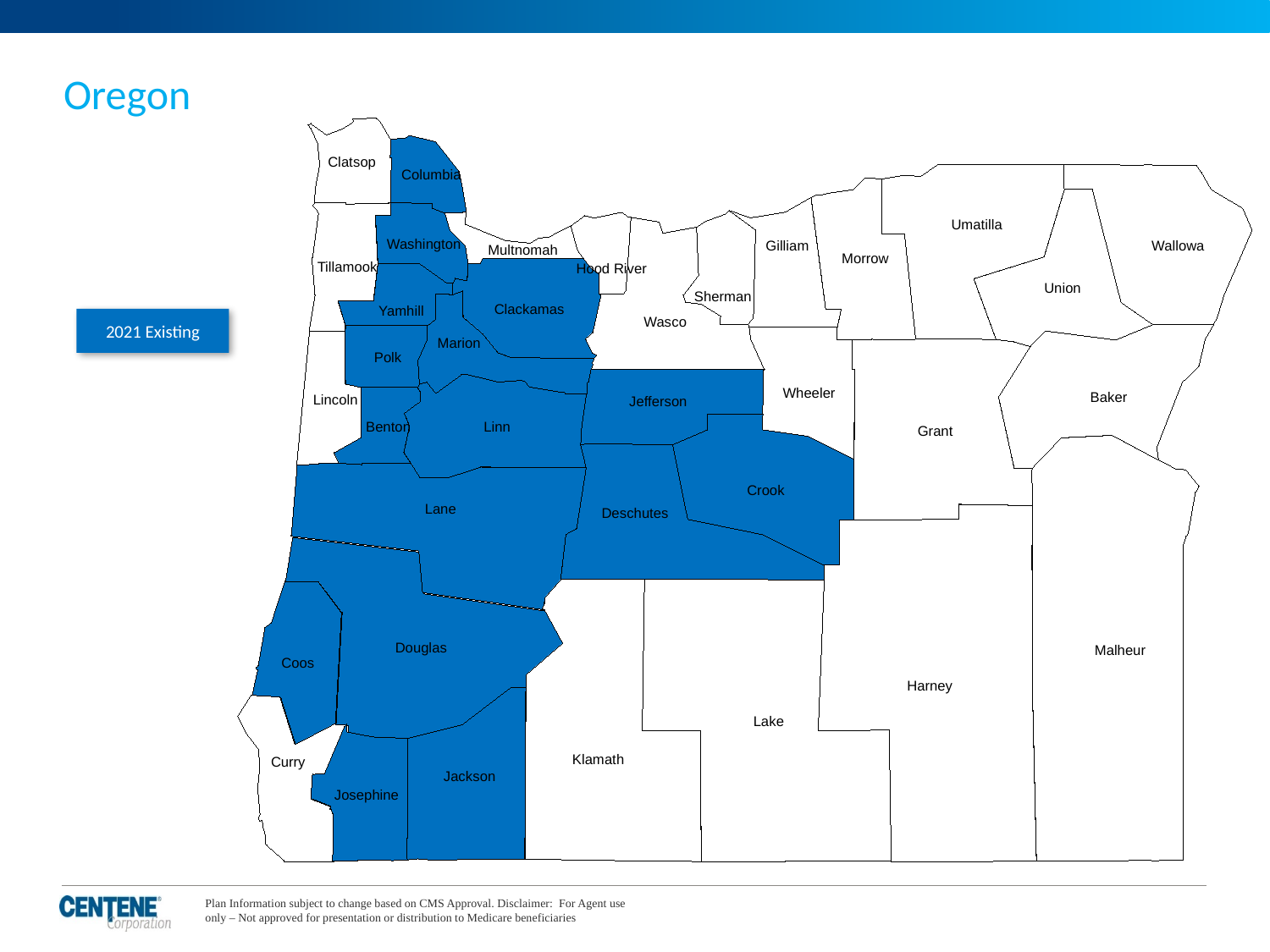

# Oregon

Clatsop

Columbia

Umatilla

Washington
Gilliam
Wallowa
Multnomah
Morrow
Tillamook

Hood River

Union
Sherman

Clackamas
Yamhill
2021 Existing
Wasco

Marion

Polk

Wheeler

Baker
Lincoln
Jefferson

Benton
Linn
Grant

Crook
Lane
Deschutes

Douglas
Malheur
Coos
Harney

Lake

Klamath
Curry
Jackson
Josephine
Plan Information subject to change based on CMS Approval. Disclaimer:  For Agent use only – Not approved for presentation or distribution to Medicare beneficiaries